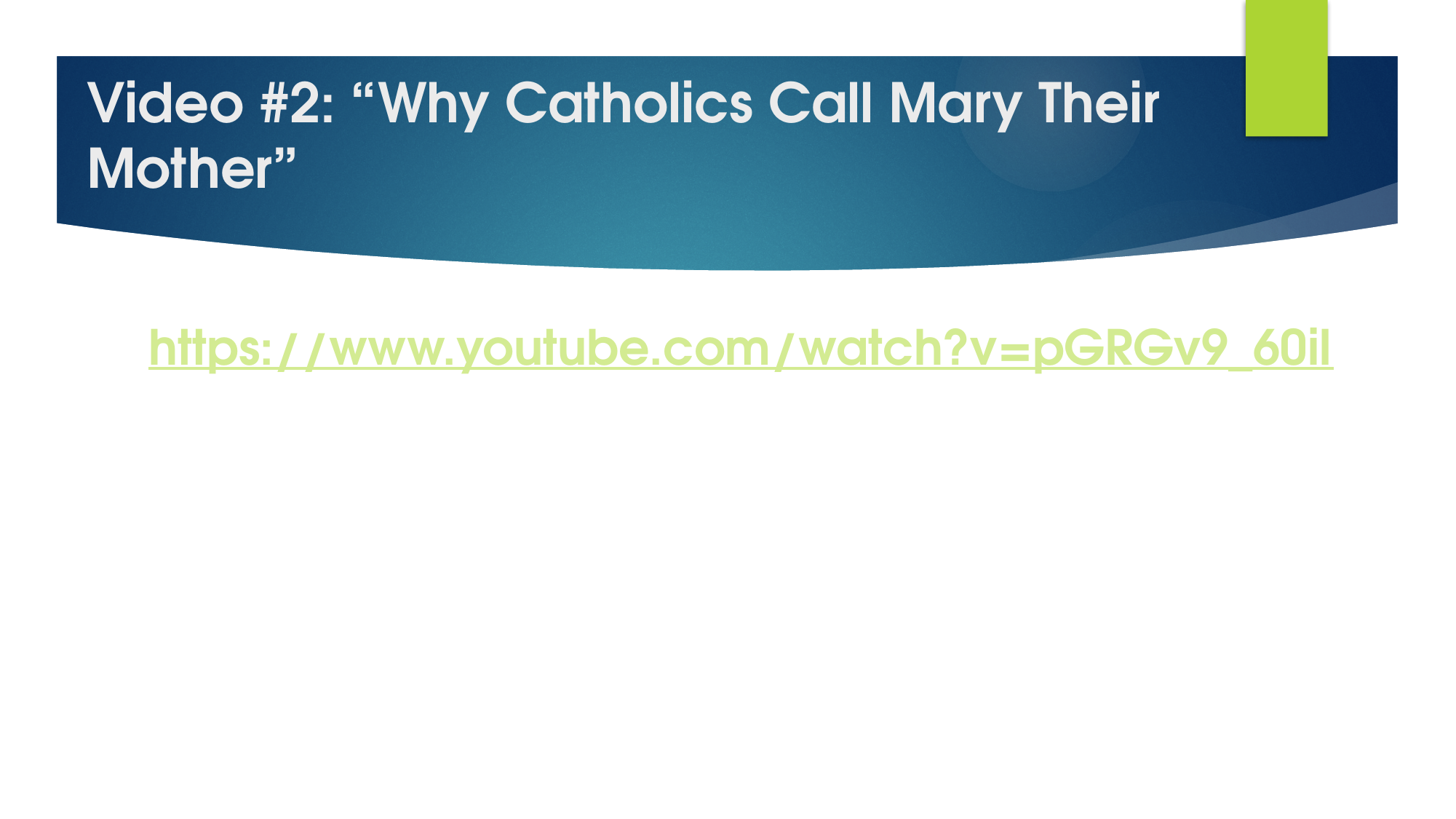

# Video #2: “Why Catholics Call Mary Their Mother”
https://www.youtube.com/watch?v=pGRGv9_60iI